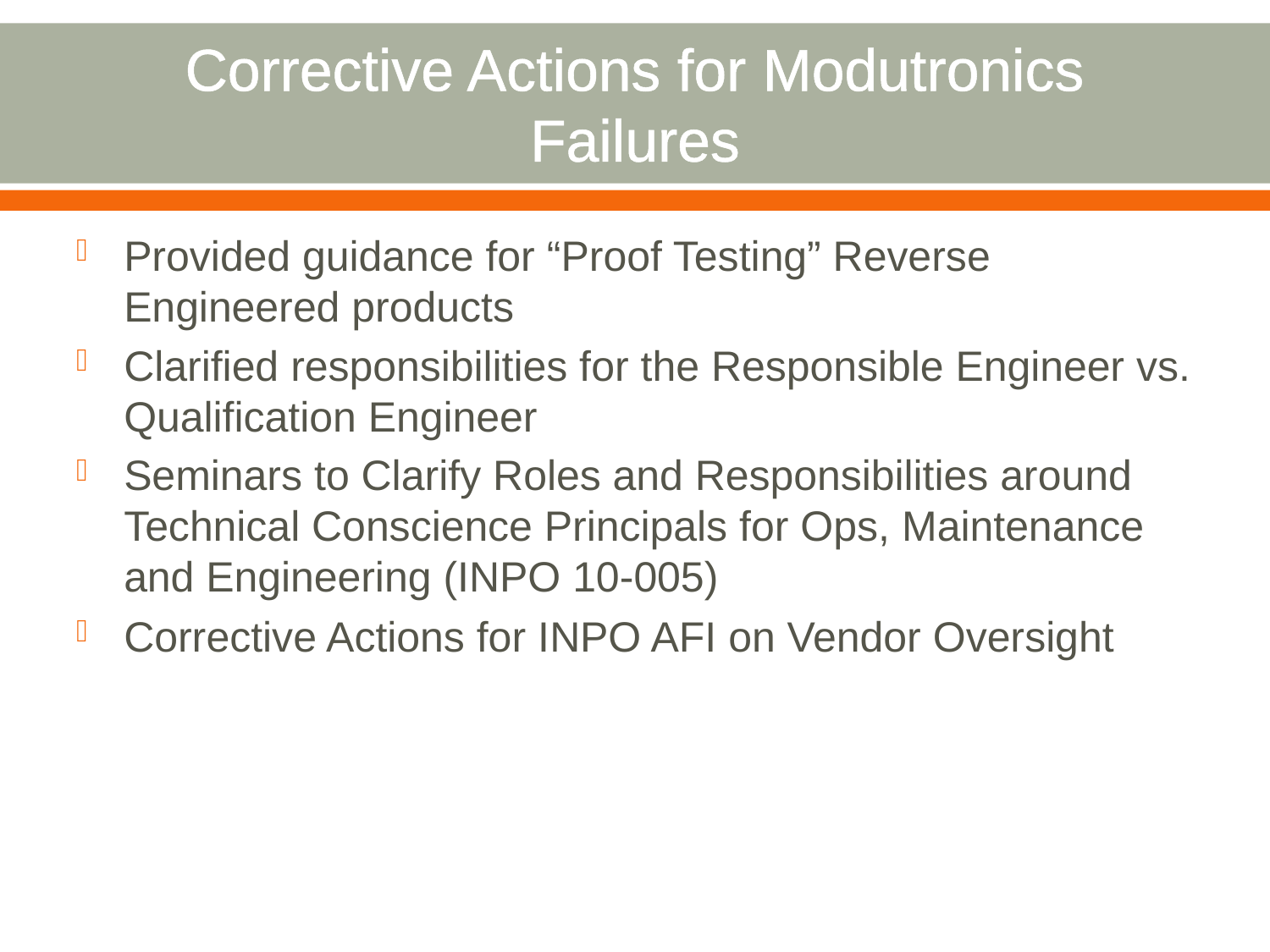

# Corrective Actions for Modutronics Failures
Provided guidance for “Proof Testing” Reverse Engineered products
Clarified responsibilities for the Responsible Engineer vs. Qualification Engineer
Seminars to Clarify Roles and Responsibilities around Technical Conscience Principals for Ops, Maintenance and Engineering (INPO 10-005)
Corrective Actions for INPO AFI on Vendor Oversight